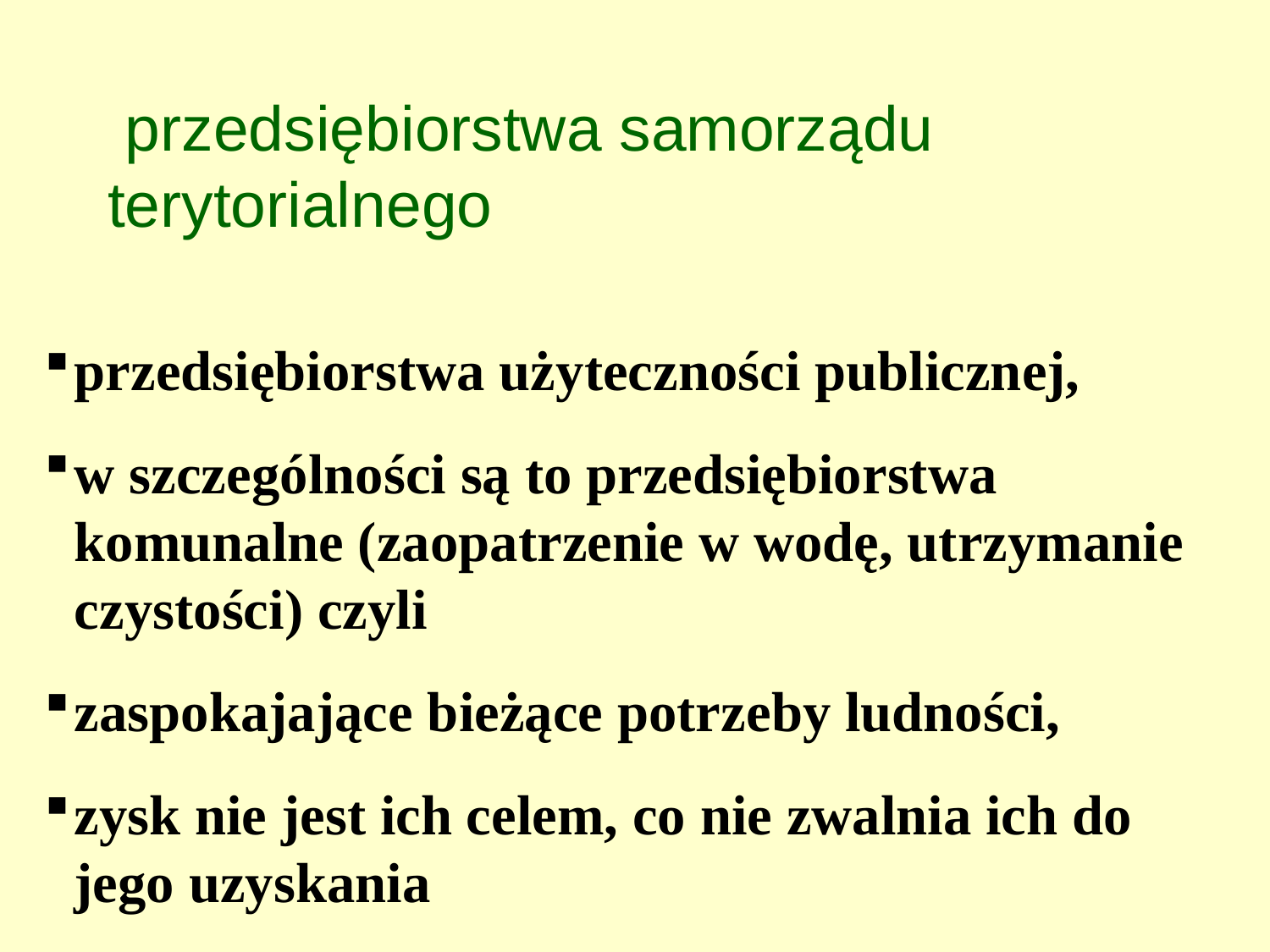

przedsiębiorstwa samorządu terytorialnego
przedsiębiorstwa użyteczności publicznej,
w szczególności są to przedsiębiorstwa komunalne (zaopatrzenie w wodę, utrzymanie czystości) czyli
zaspokajające bieżące potrzeby ludności,
zysk nie jest ich celem, co nie zwalnia ich do jego uzyskania